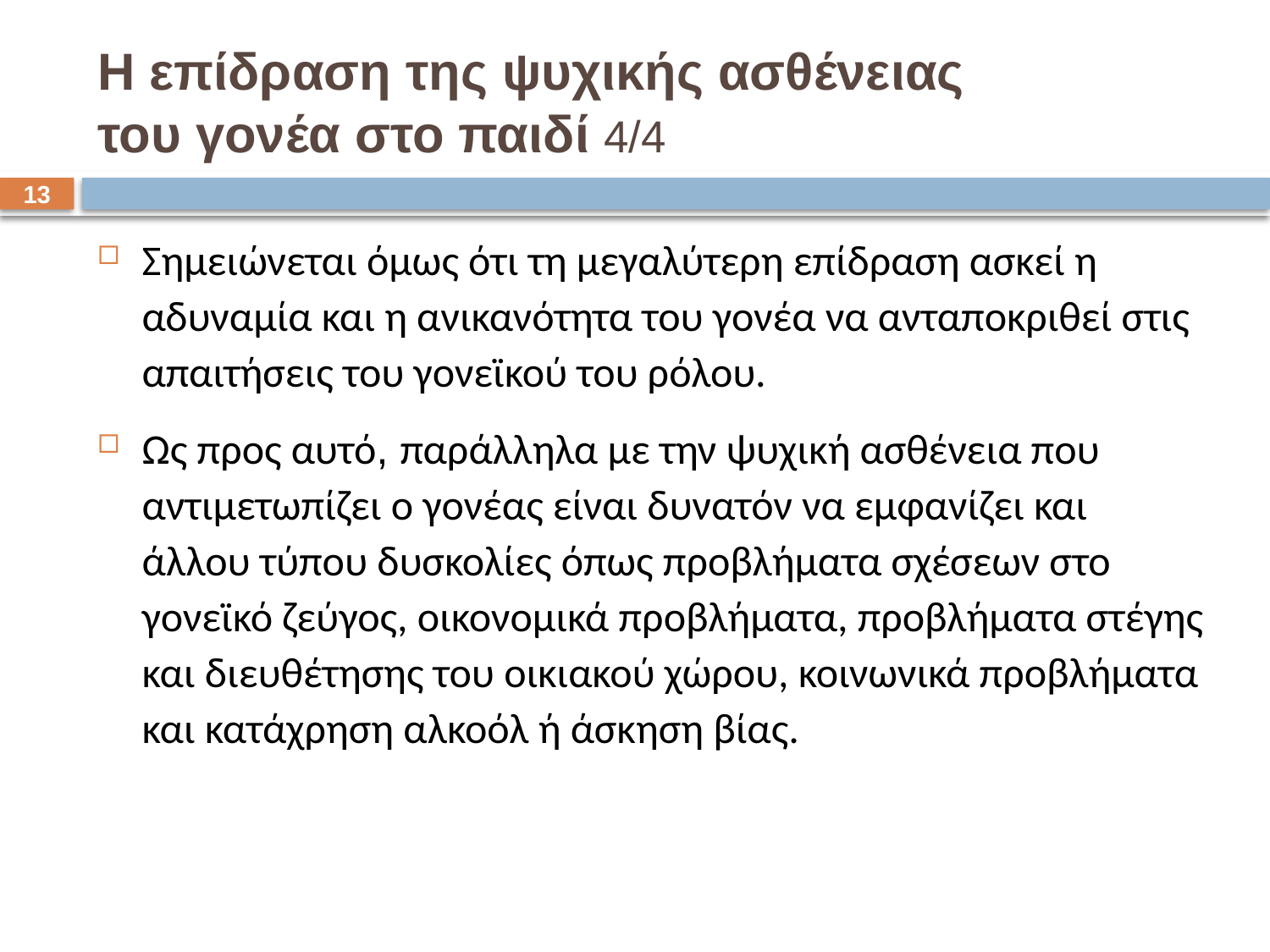

# Η επίδραση της ψυχικής ασθένειας του γονέα στο παιδί 4/4
13
Σημειώνεται όμως ότι τη μεγαλύτερη επίδραση ασκεί η αδυναμία και η ανικανότητα του γονέα να ανταποκριθεί στις απαιτήσεις του γονεϊκού του ρόλου.
Ως προς αυτό, παράλληλα με την ψυχική ασθένεια που αντιμετωπίζει ο γονέας είναι δυνατόν να εμφανίζει και άλλου τύπου δυσκολίες όπως προβλήματα σχέσεων στο γονεϊκό ζεύγος, οικονομικά προβλήματα, προβλήματα στέγης και διευθέτησης του οικιακού χώρου, κοινωνικά προβλήματα και κατάχρηση αλκοόλ ή άσκηση βίας.